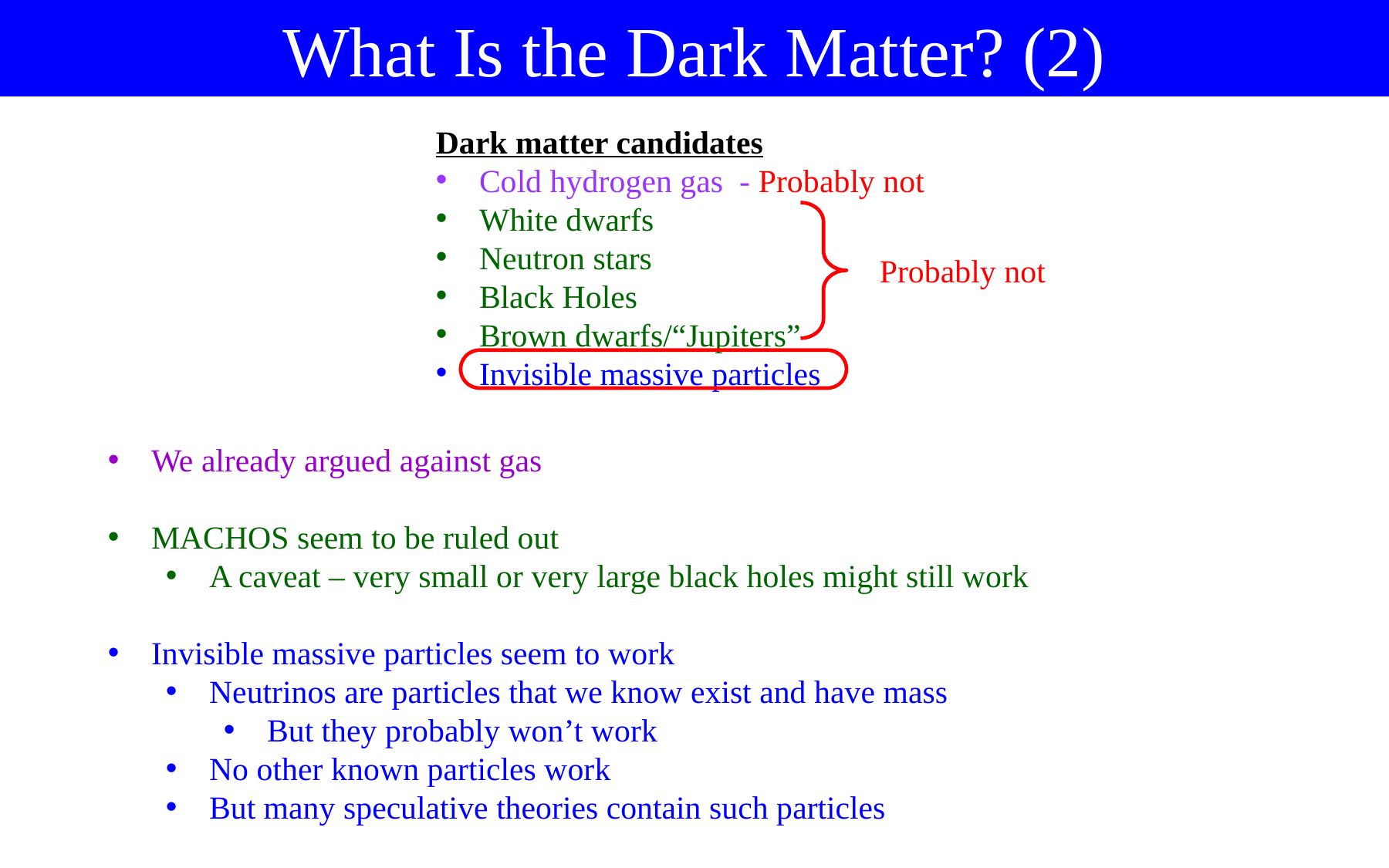

What Is the Dark Matter? (2)
Dark matter candidates
Cold hydrogen gas  - Probably not
White dwarfs
Neutron stars
Black Holes
Brown dwarfs/“Jupiters”
Invisible massive particles

Probably not

We already argued against gas

MACHOS seem to be ruled out
A caveat – very small or very large black holes might still work

Invisible massive particles seem to work
Neutrinos are particles that we know exist and have mass
But they probably won’t work
No other known particles work
But many speculative theories contain such particles